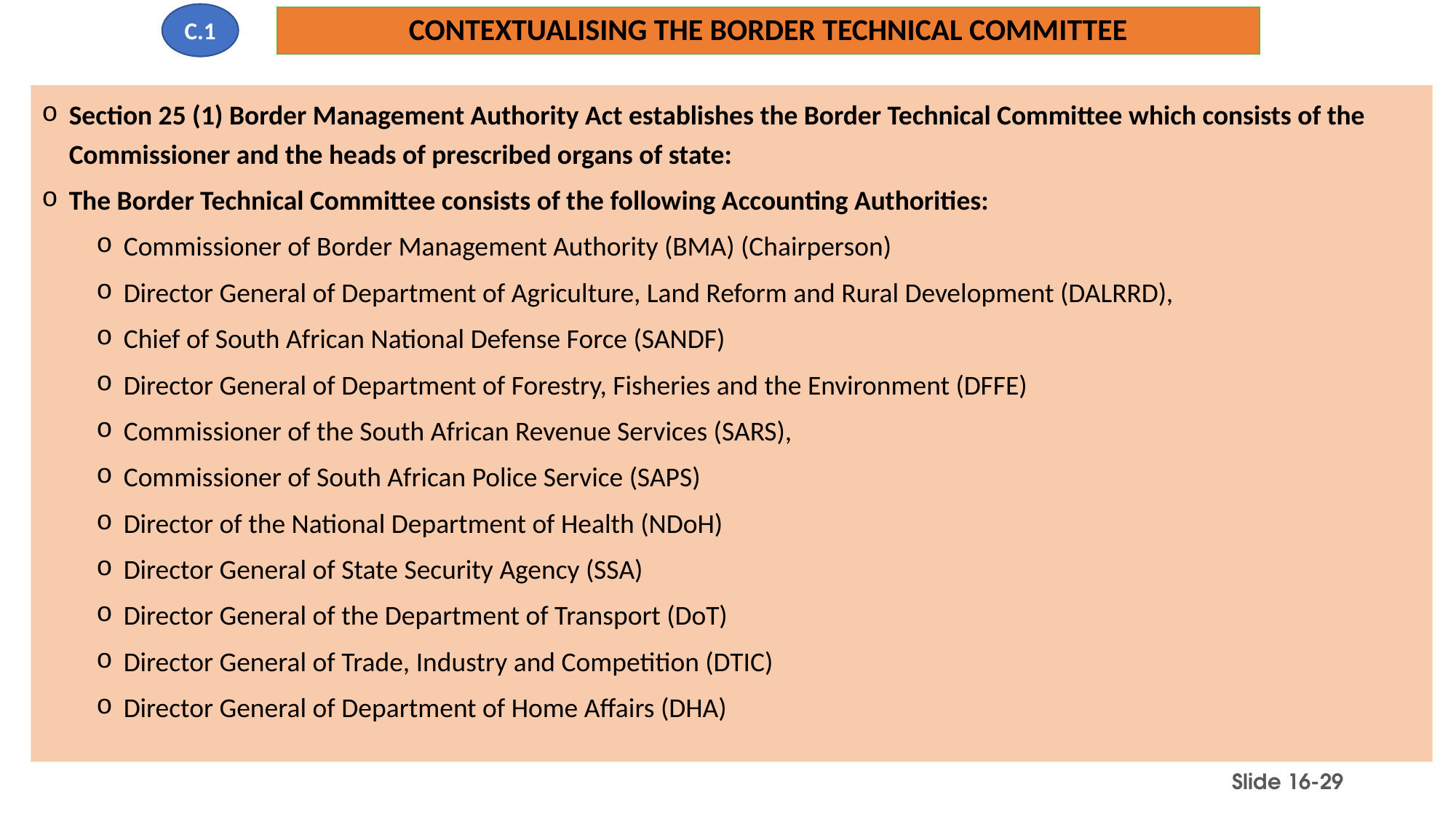

C.1
# CONTEXTUALISING THE BORDER TECHNICAL COMMITTEE
Section 25 (1) Border Management Authority Act establishes the Border Technical Committee which consists of the Commissioner and the heads of prescribed organs of state:
The Border Technical Committee consists of the following Accounting Authorities:
Commissioner of Border Management Authority (BMA) (Chairperson)
Director General of Department of Agriculture, Land Reform and Rural Development (DALRRD),
Chief of South African National Defense Force (SANDF)
Director General of Department of Forestry, Fisheries and the Environment (DFFE)
Commissioner of the South African Revenue Services (SARS),
Commissioner of South African Police Service (SAPS)
Director of the National Department of Health (NDoH)
Director General of State Security Agency (SSA)
Director General of the Department of Transport (DoT)
Director General of Trade, Industry and Competition (DTIC)
Director General of Department of Home Affairs (DHA)

Slide 16-29